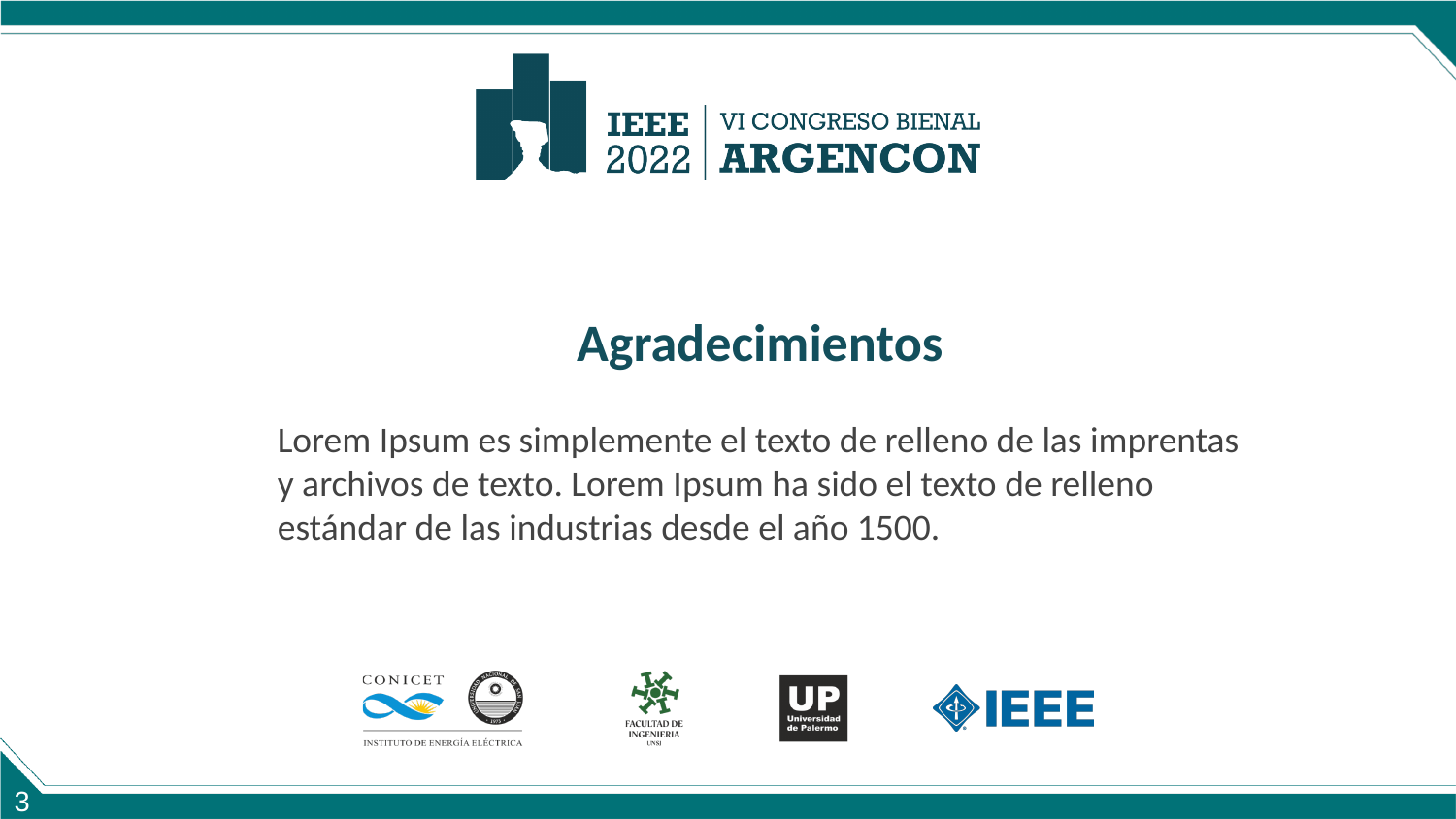

Agradecimientos

Lorem Ipsum es simplemente el texto de relleno de las imprentas y archivos de texto. Lorem Ipsum ha sido el texto de relleno estándar de las industrias desde el año 1500.
3